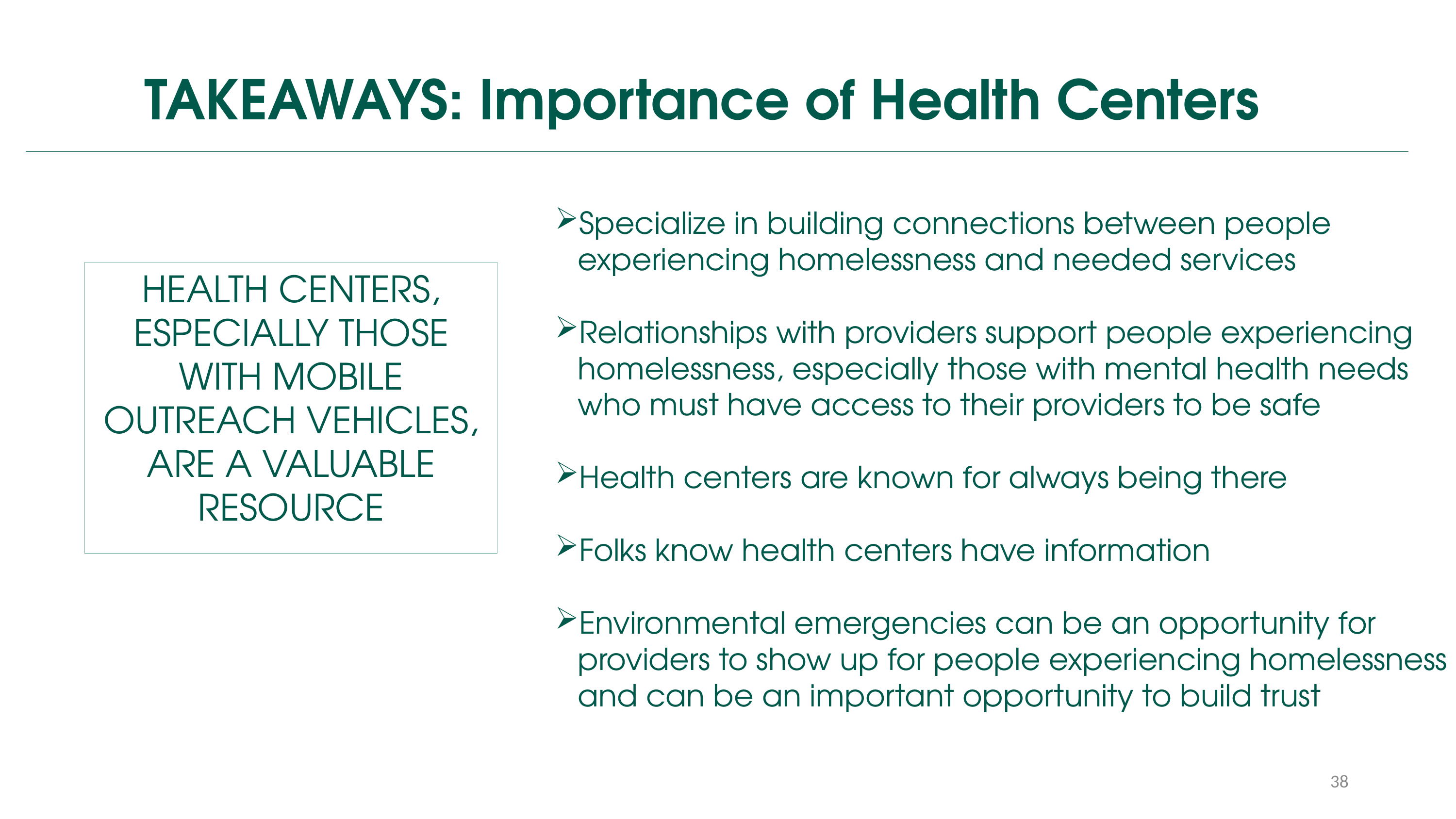

TAKEAWAYS: Importance of Health Centers
Specialize in building connections between people experiencing homelessness and needed services

Relationships with providers support people experiencing homelessness, especially those with mental health needs who must have access to their providers to be safe

Health centers are known for always being there

Folks know health centers have information

Environmental emergencies can be an opportunity for providers to show up for people experiencing homelessness and can be an important opportunity to build trust

HEALTH CENTERS, ESPECIALLY THOSE WITH MOBILE OUTREACH VEHICLES, ARE A VALUABLE RESOURCE

38